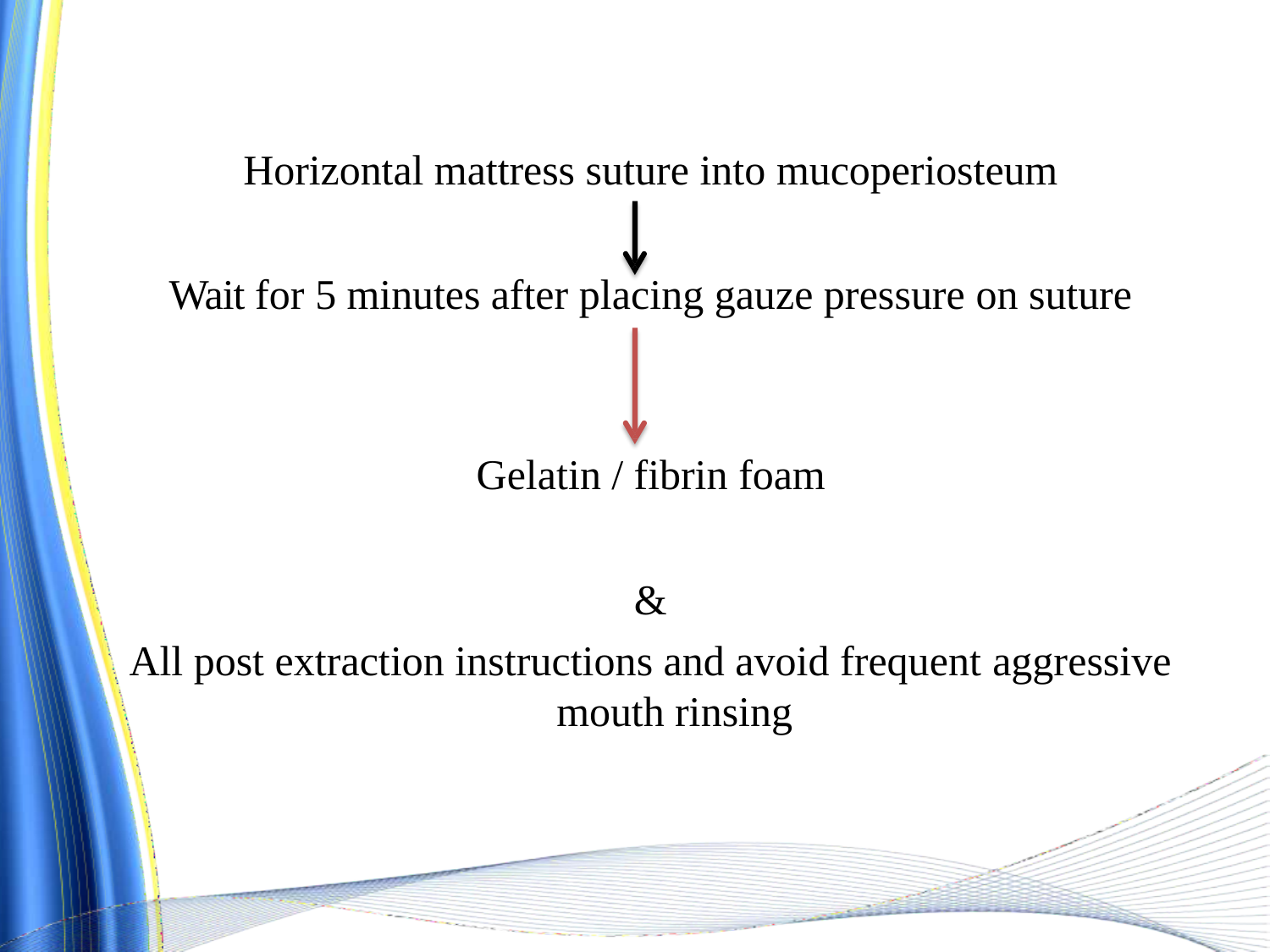

Horizontal mattress suture into mucoperiosteum

Wait for 5 minutes after placing gauze pressure on suture

Gelatin / fibrin foam

&
All post extraction instructions and avoid frequent aggressive
mouth rinsing